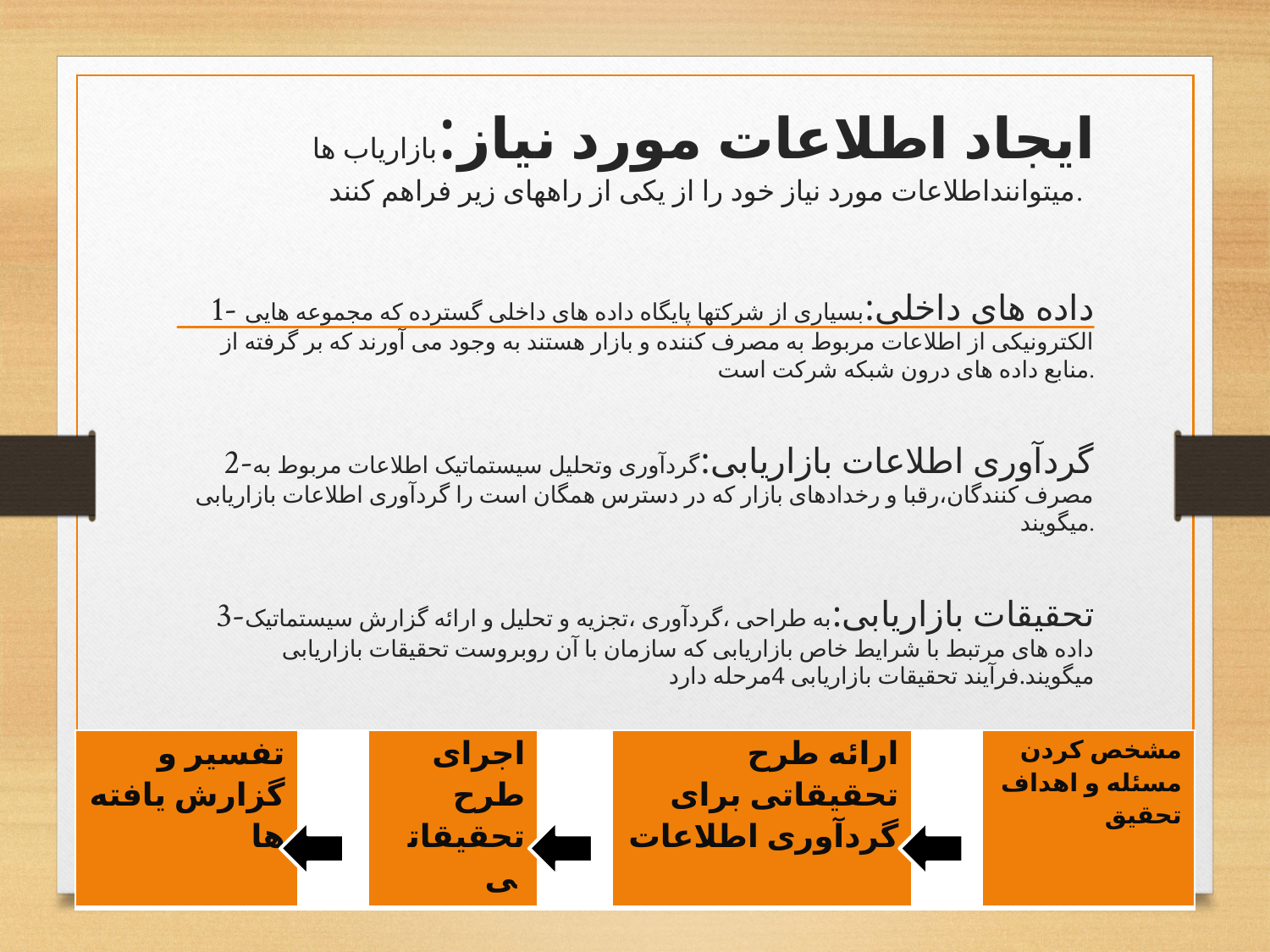

# ایجاد اطلاعات مورد نیاز:بازاریاب ها میتواننداطلاعات مورد نیاز خود را از یکی از راههای زیر فراهم کنند.

1- داده های داخلی:بسیاری از شرکتها پایگاه داده های داخلی گسترده که مجموعه هایی الکترونیکی از اطلاعات مربوط به مصرف کننده و بازار هستند به وجود می آورند که بر گرفته از منابع داده های درون شبکه شرکت است.

2-گردآوری اطلاعات بازاریابی:گردآوری وتحلیل سیستماتیک اطلاعات مربوط به مصرف کنندگان،رقبا و رخدادهای بازار که در دسترس همگان است را گردآوری اطلاعات بازاریابی میگویند.

3-تحقیقات بازاریابی:به طراحی ،گردآوری ،تجزیه و تحلیل و ارائه گزارش سیستماتیک داده های مرتبط با شرایط خاص بازاریابی که سازمان با آن روبروست تحقیقات بازاریابی میگویند.فرآیند تحقیقات بازاریابی 4مرحله دارد
| تفسیر و گزارش یافته ها |  | اجرای طرح تحقیقاتی |  | ارائه طرح تحقیقاتی برای گردآوری اطلاعات |  | مشخص کردن مسئله و اهداف تحقیق |
| --- | --- | --- | --- | --- | --- | --- |